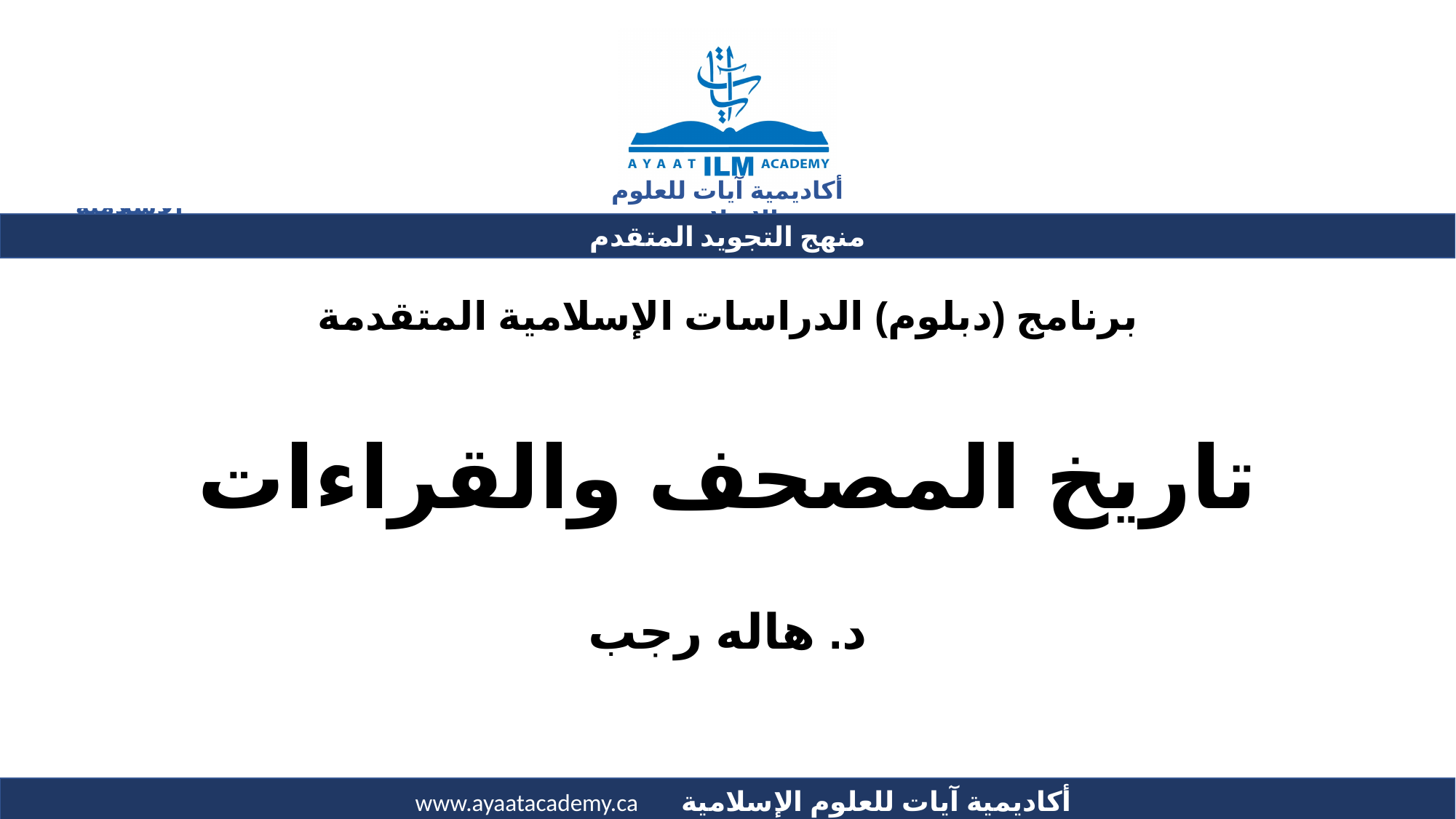

# برنامج (دبلوم) الدراسات الإسلامية المتقدمة تاريخ المصحف والقراءات
د. هاله رجب